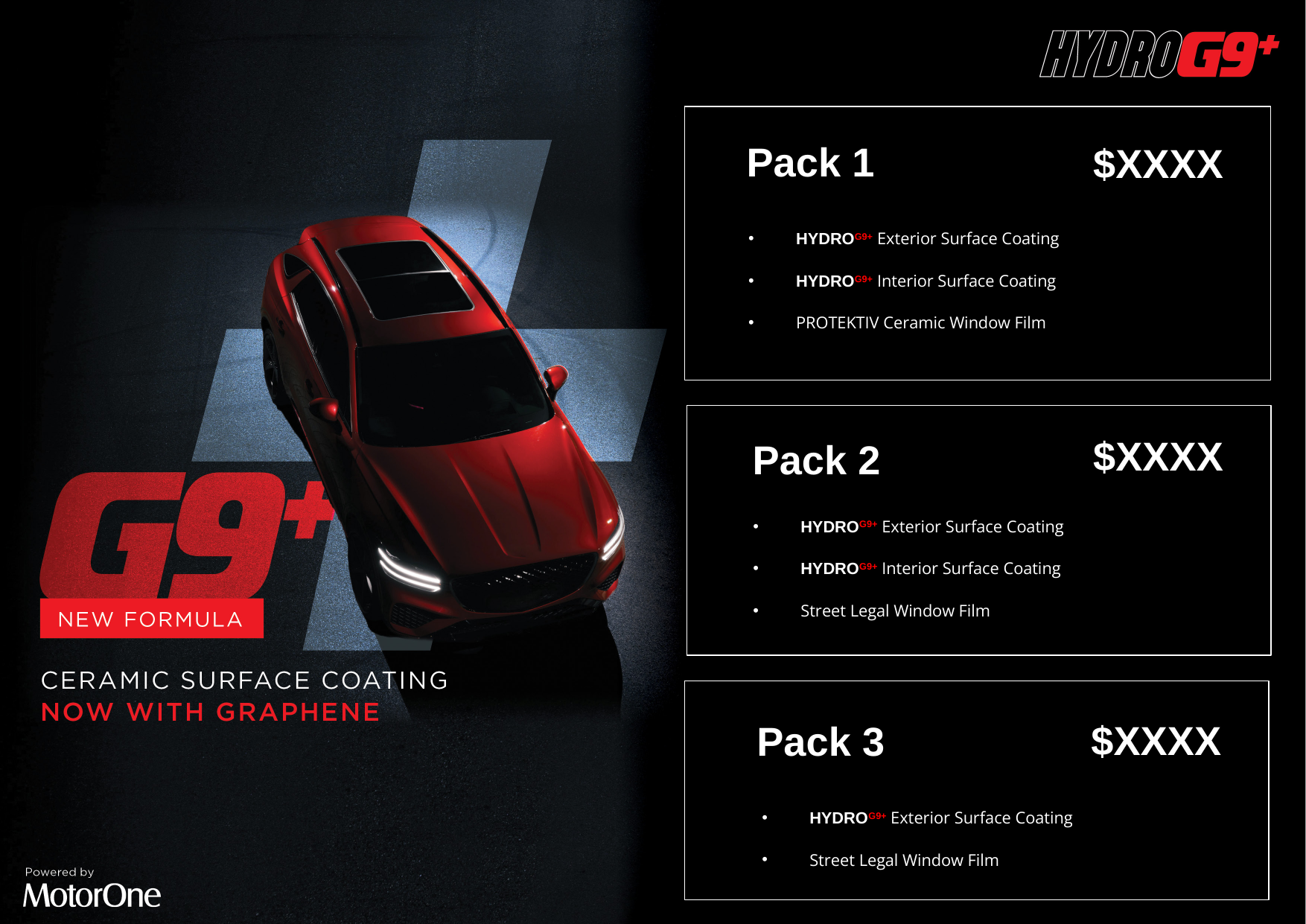

Pack 1
$XXXX
HYDROG9+ Exterior Surface Coating
HYDROG9+ Interior Surface Coating
PROTEKTIV Ceramic Window Film

$XXXX
Pack 2
HYDROG9+ Exterior Surface Coating
HYDROG9+ Interior Surface Coating
Street Legal Window Film

$XXXX
Pack 3
HYDROG9+ Exterior Surface Coating
Street Legal Window Film